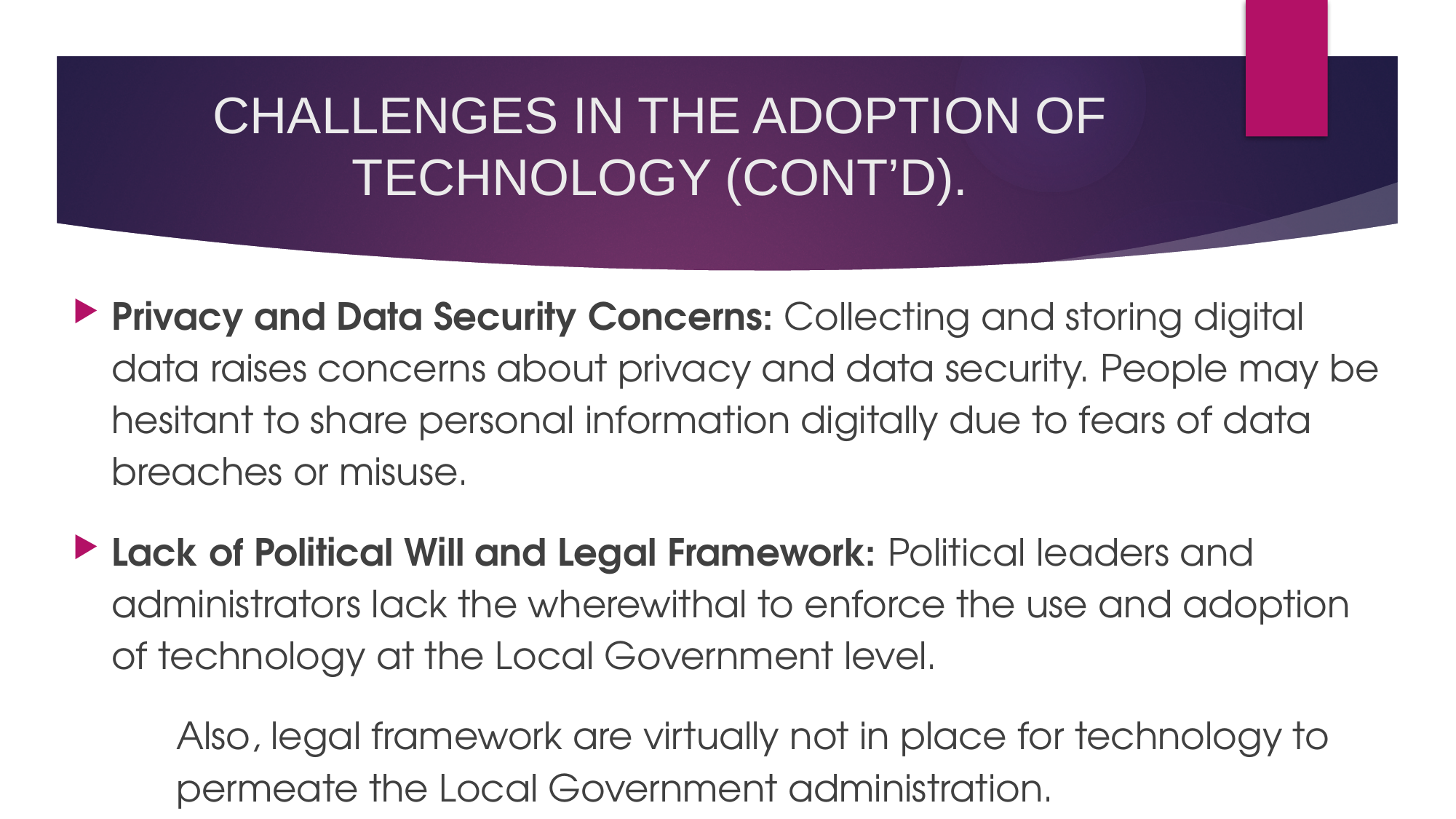

# CHALLENGES IN THE ADOPTION OF TECHNOLOGY (CONT’D).
Privacy and Data Security Concerns: Collecting and storing digital data raises concerns about privacy and data security. People may be hesitant to share personal information digitally due to fears of data breaches or misuse.
Lack of Political Will and Legal Framework: Political leaders and administrators lack the wherewithal to enforce the use and adoption of technology at the Local Government level.
	Also, legal framework are virtually not in place for technology to 	permeate the Local Government administration.